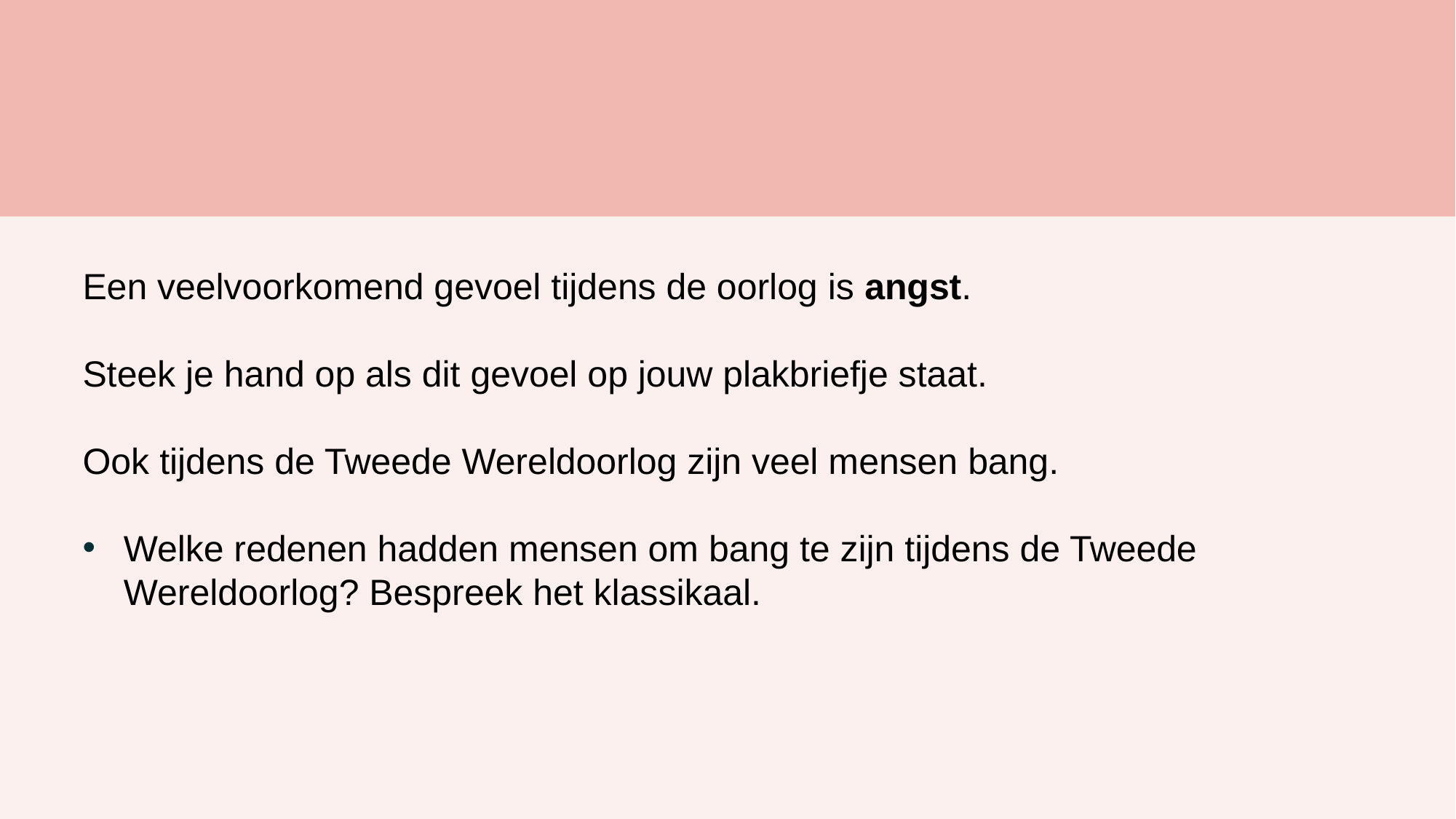

Een veelvoorkomend gevoel tijdens de oorlog is angst.

Steek je hand op als dit gevoel op jouw plakbriefje staat.

Ook tijdens de Tweede Wereldoorlog zijn veel mensen bang.

Welke redenen hadden mensen om bang te zijn tijdens de Tweede Wereldoorlog? Bespreek het klassikaal.